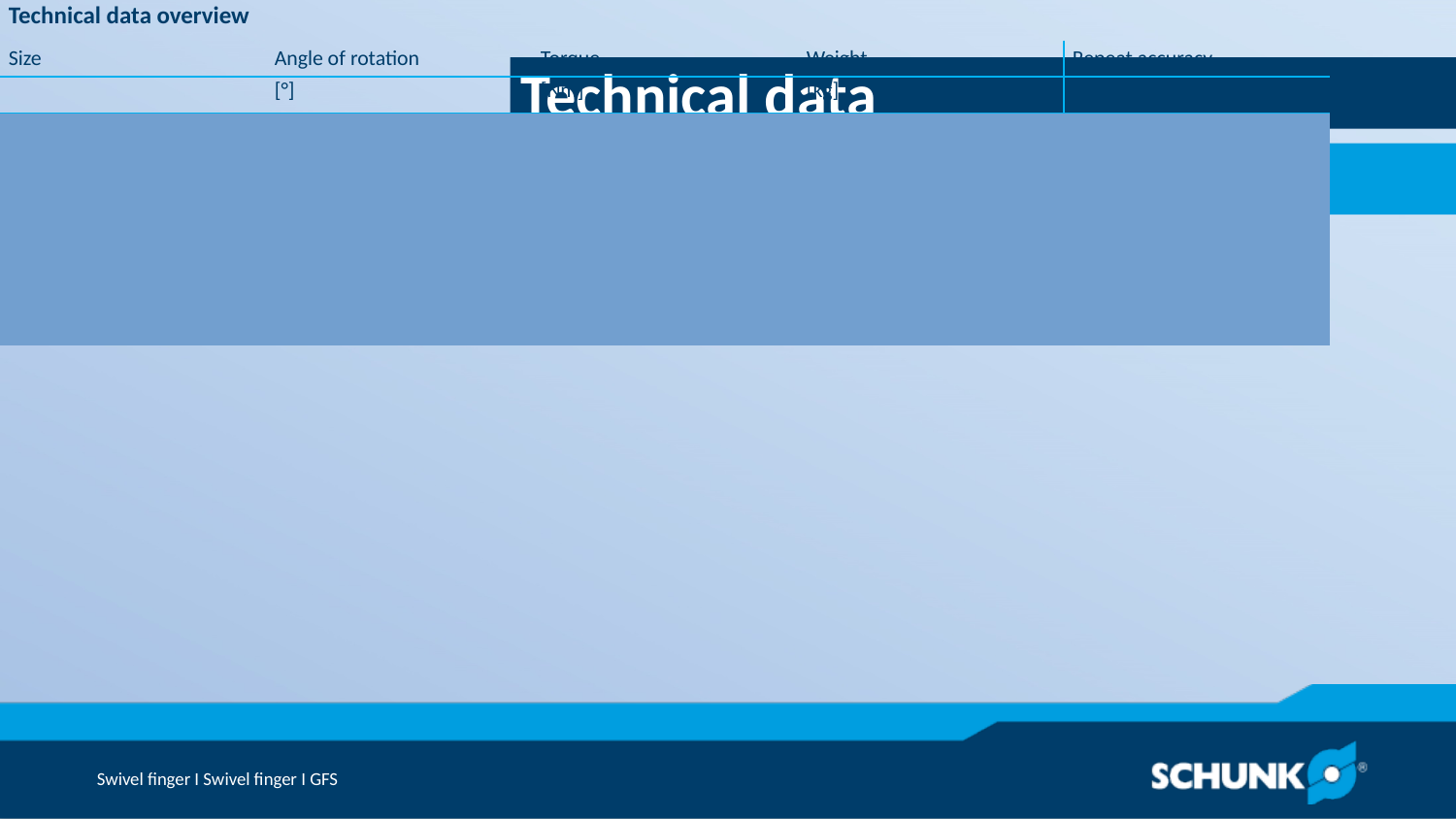

Technical data
| Technical data overview |  |  |  |  |
| --- | --- | --- | --- | --- |
| Size | Angle of rotation | Torque | Weight | Repeat accuracy |
|  | [°] | [Nm] | [kg] | [°] |  |  |  |
| 16 | 90 .. 180 | 0.64 | 0.55 .. 0.69 | 0.07 |
| 25 | 90 .. 180 | 2.35 | 1.25 .. 1.6 | 0.07 |
| 32 | 90 .. 180 | 5 | 2.4 .. 3 | 0.07 |
| 40 | 90 .. 180 | 10 | 4 .. 5 | 0.07 |